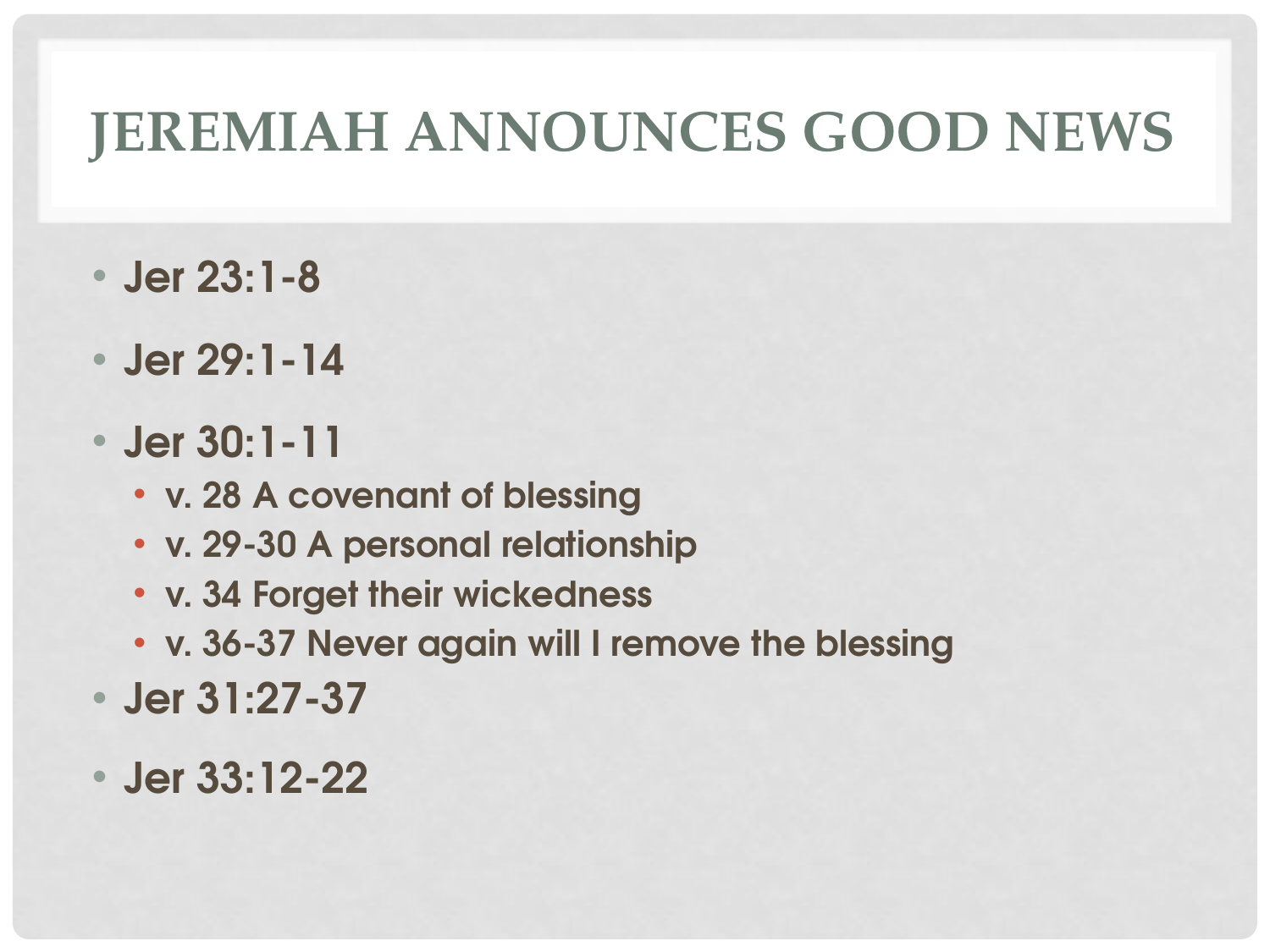

# Jeremiah Announces good news
Jer 23:1-8

Jer 29:1-14

Jer 30:1-11
v. 28 A covenant of blessing
v. 29-30 A personal relationship
v. 34 Forget their wickedness
v. 36-37 Never again will I remove the blessing
Jer 31:27-37

Jer 33:12-22